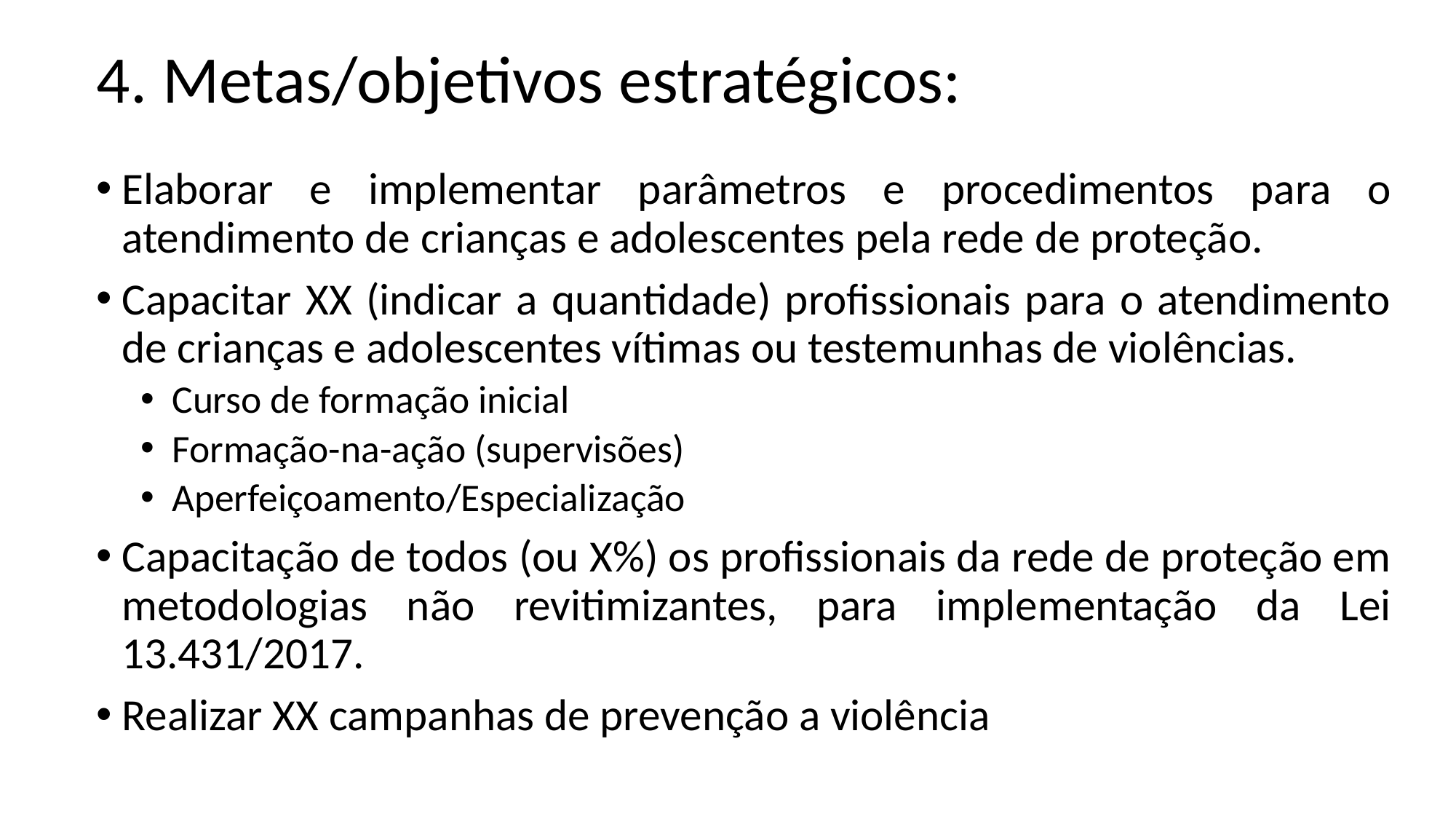

# 4. Metas/objetivos estratégicos:
Elaborar e implementar parâmetros e procedimentos para o atendimento de crianças e adolescentes pela rede de proteção.
Capacitar XX (indicar a quantidade) profissionais para o atendimento de crianças e adolescentes vítimas ou testemunhas de violências.
Curso de formação inicial
Formação-na-ação (supervisões)
Aperfeiçoamento/Especialização
Capacitação de todos (ou X%) os profissionais da rede de proteção em metodologias não revitimizantes, para implementação da Lei 13.431/2017.
Realizar XX campanhas de prevenção a violência